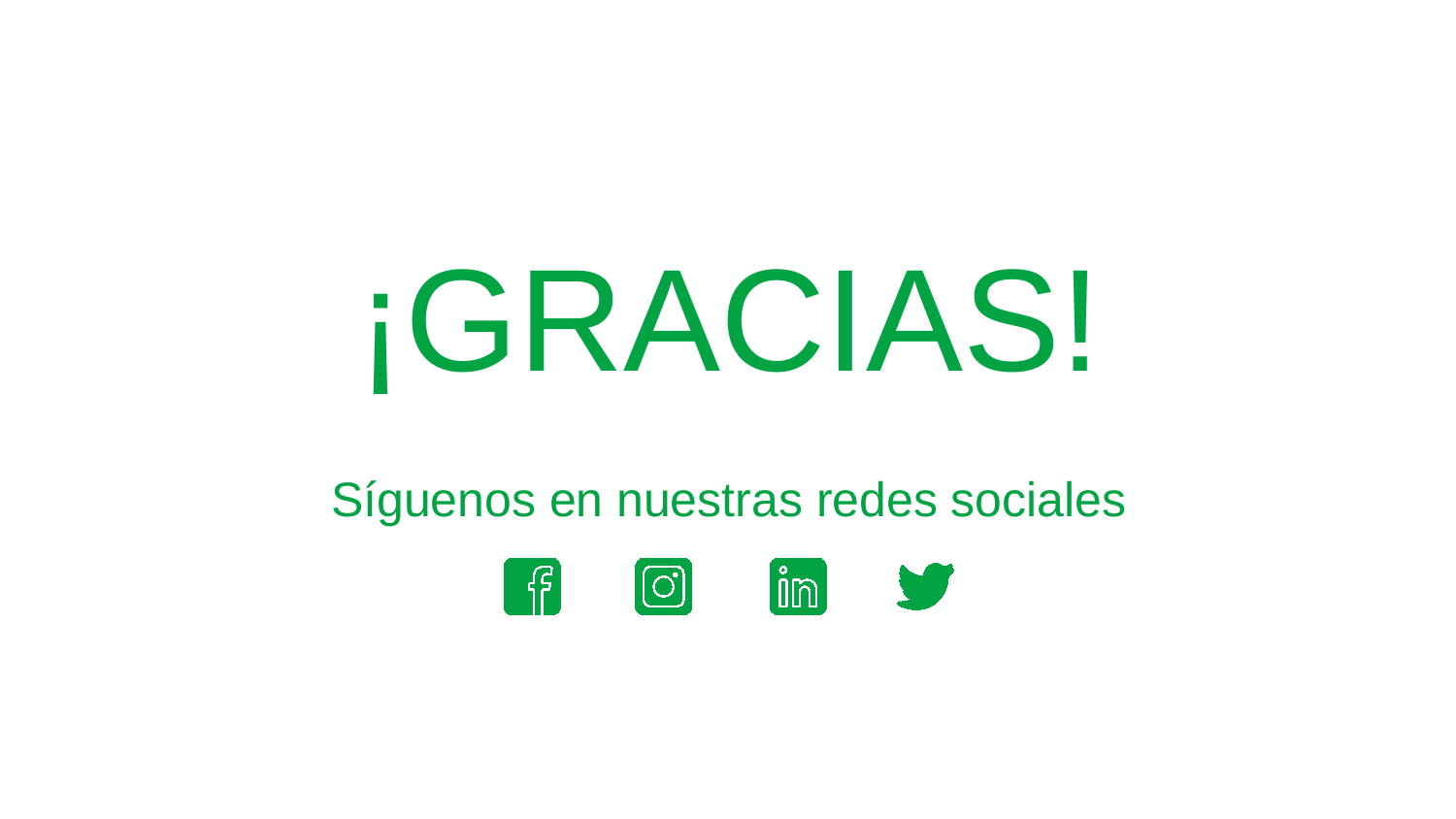

# ¡GRACIAS! Síguenos en nuestras redes sociales